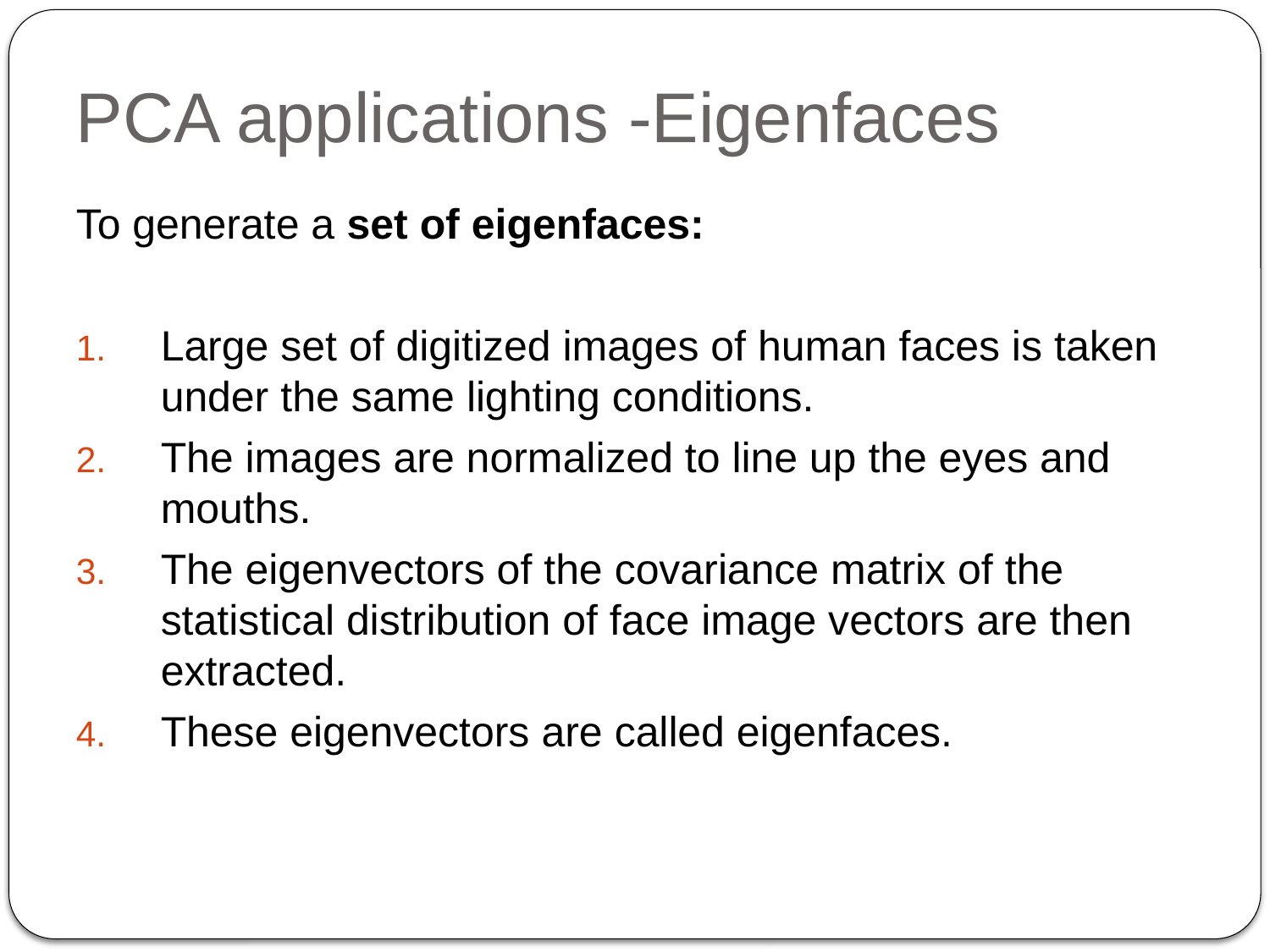

# PCA applications -Eigenfaces
To generate a set of eigenfaces:

Large set of digitized images of human faces is taken under the same lighting conditions.
The images are normalized to line up the eyes and mouths.
The eigenvectors of the covariance matrix of the statistical distribution of face image vectors are then extracted.
These eigenvectors are called eigenfaces.